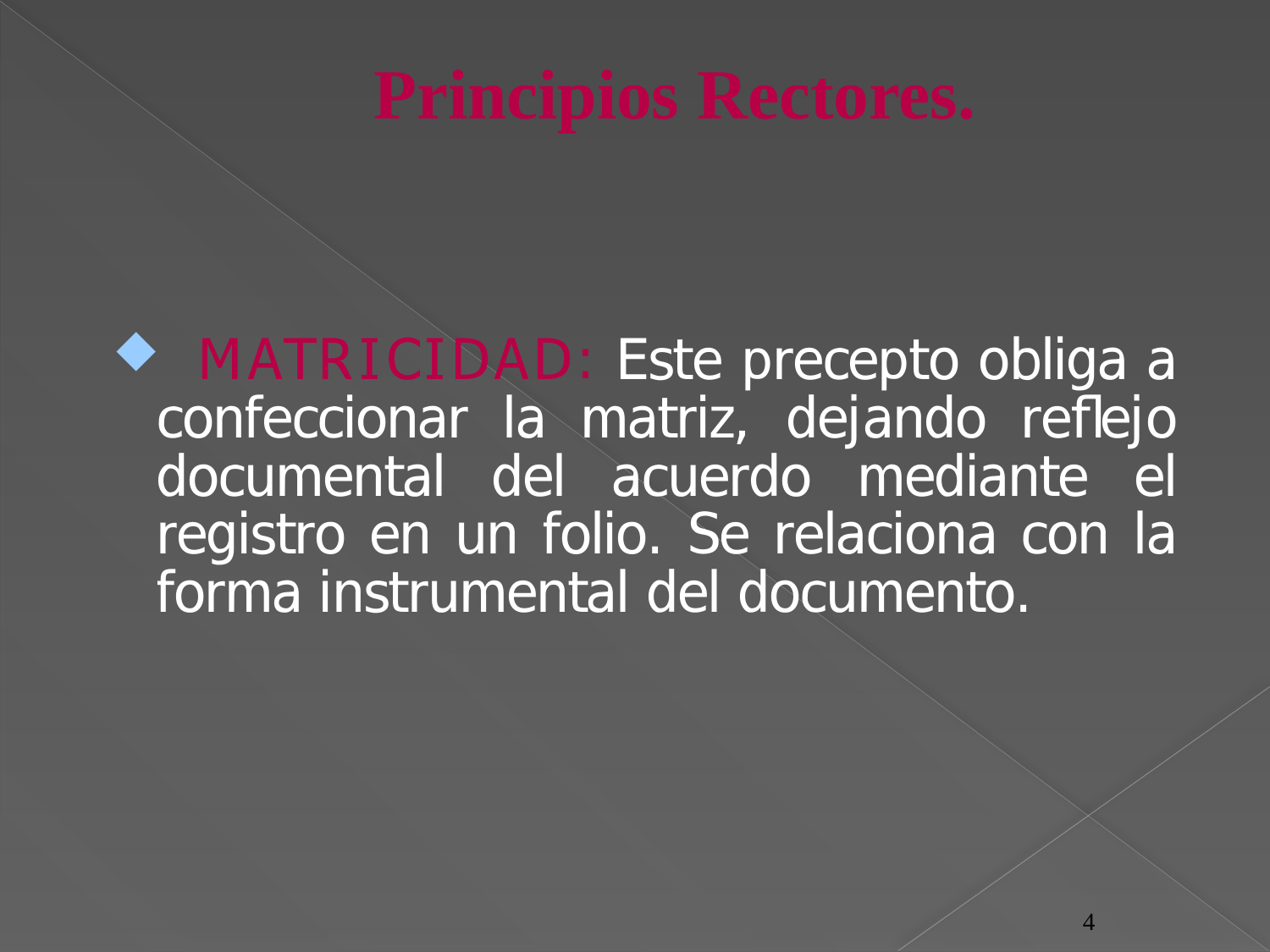

# Principios Rectores.

  MATRICIDAD: Este precepto obliga a confeccionar la matriz, dejando reflejo documental del acuerdo mediante el registro en un folio. Se relaciona con la forma instrumental del documento.
4